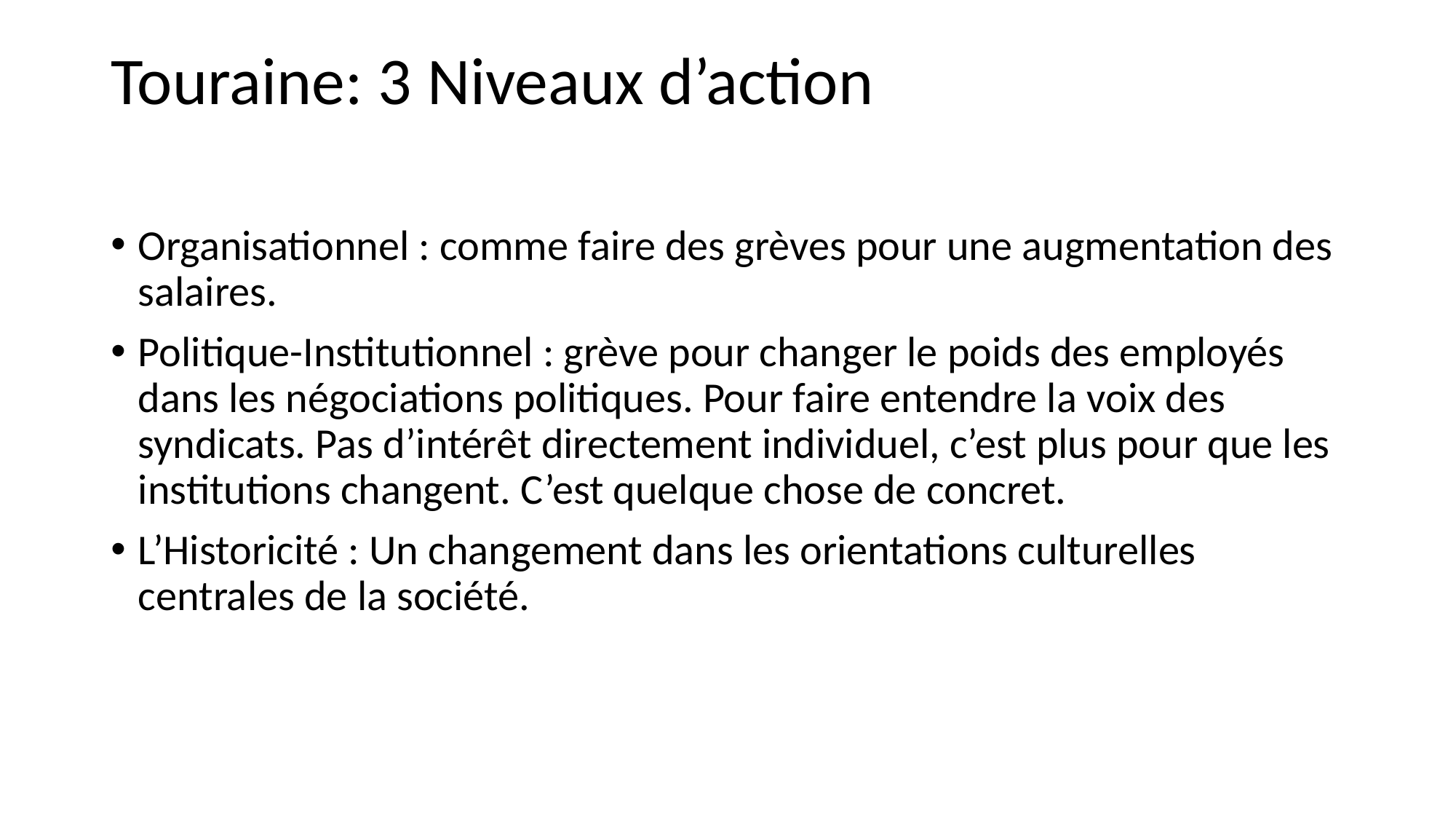

# Touraine: 3 Niveaux d’action
Organisationnel : comme faire des grèves pour une augmentation des salaires.
Politique-Institutionnel : grève pour changer le poids des employés dans les négociations politiques. Pour faire entendre la voix des syndicats. Pas d’intérêt directement individuel, c’est plus pour que les institutions changent. C’est quelque chose de concret.
L’Historicité : Un changement dans les orientations culturelles centrales de la société.